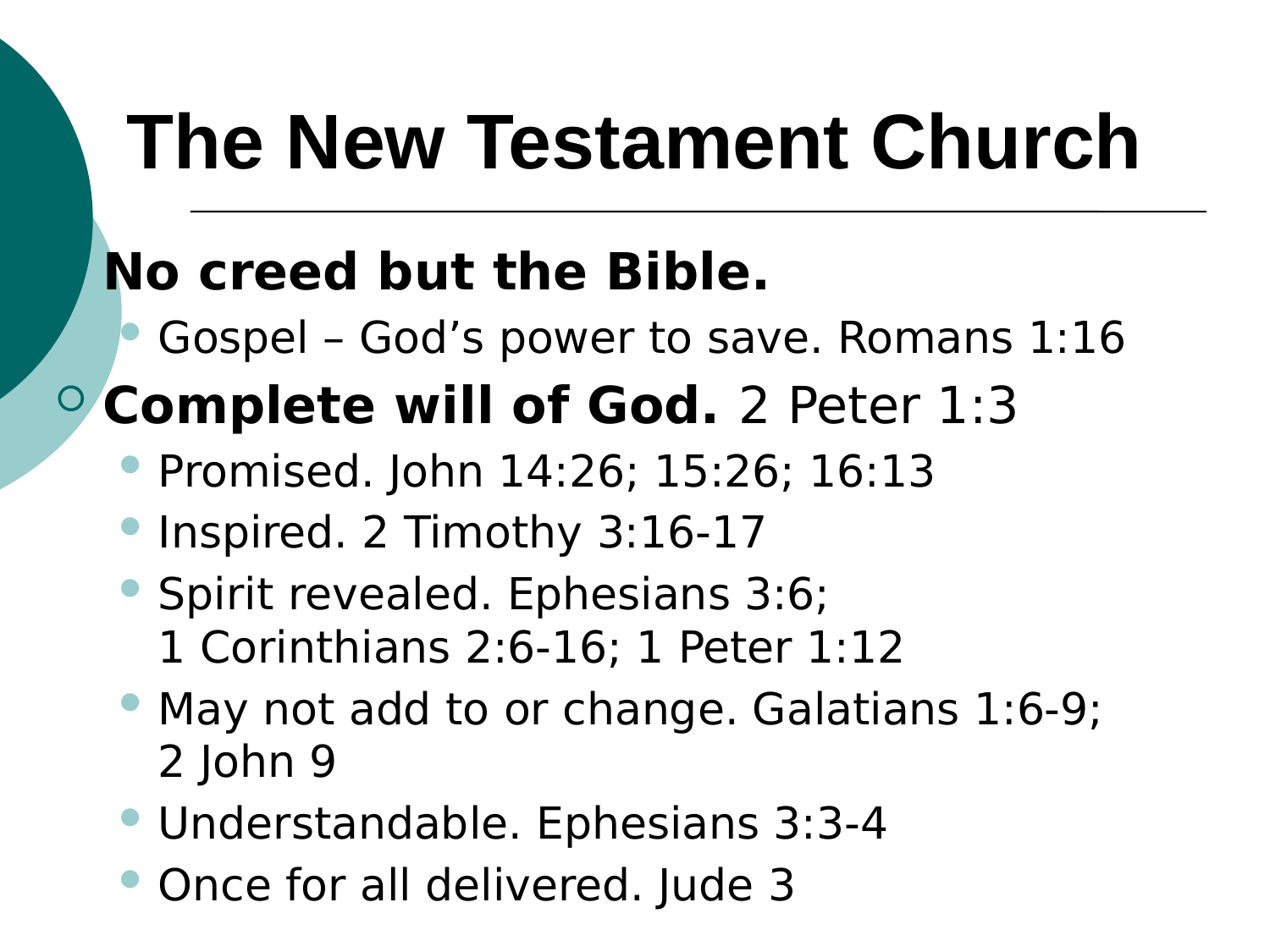

# The New Testament Church
No creed but the Bible.
Gospel – God’s power to save. Romans 1:16
Complete will of God. 2 Peter 1:3
Promised. John 14:26; 15:26; 16:13
Inspired. 2 Timothy 3:16-17
Spirit revealed. Ephesians 3:6;
1 Corinthians 2:6-16; 1 Peter 1:12
May not add to or change. Galatians 1:6-9;
2 John 9
Understandable. Ephesians 3:3-4
Once for all delivered. Jude 3